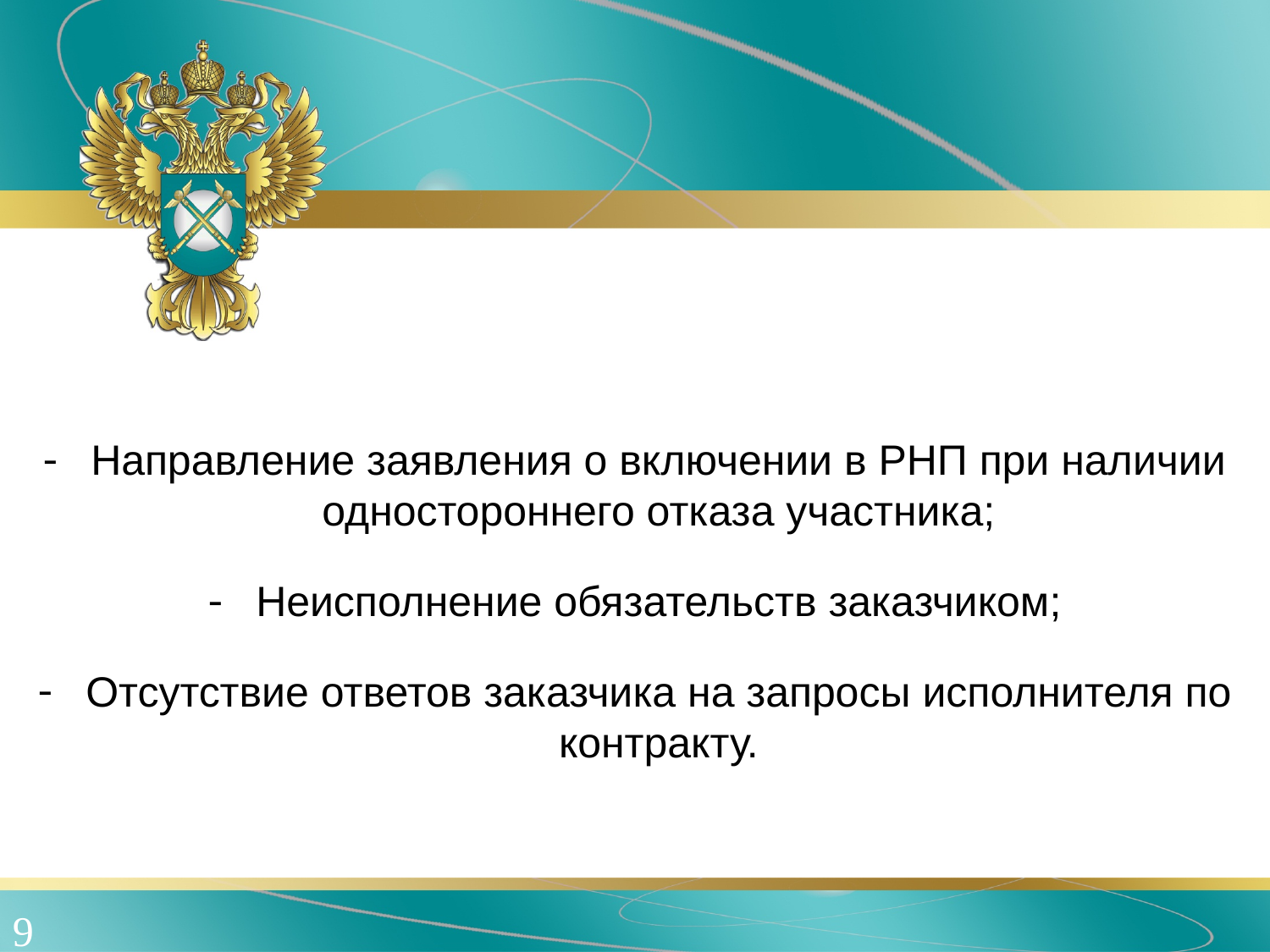

Направление заявления о включении в РНП при наличии одностороннего отказа участника;
Неисполнение обязательств заказчиком;
Отсутствие ответов заказчика на запросы исполнителя по контракту.

9